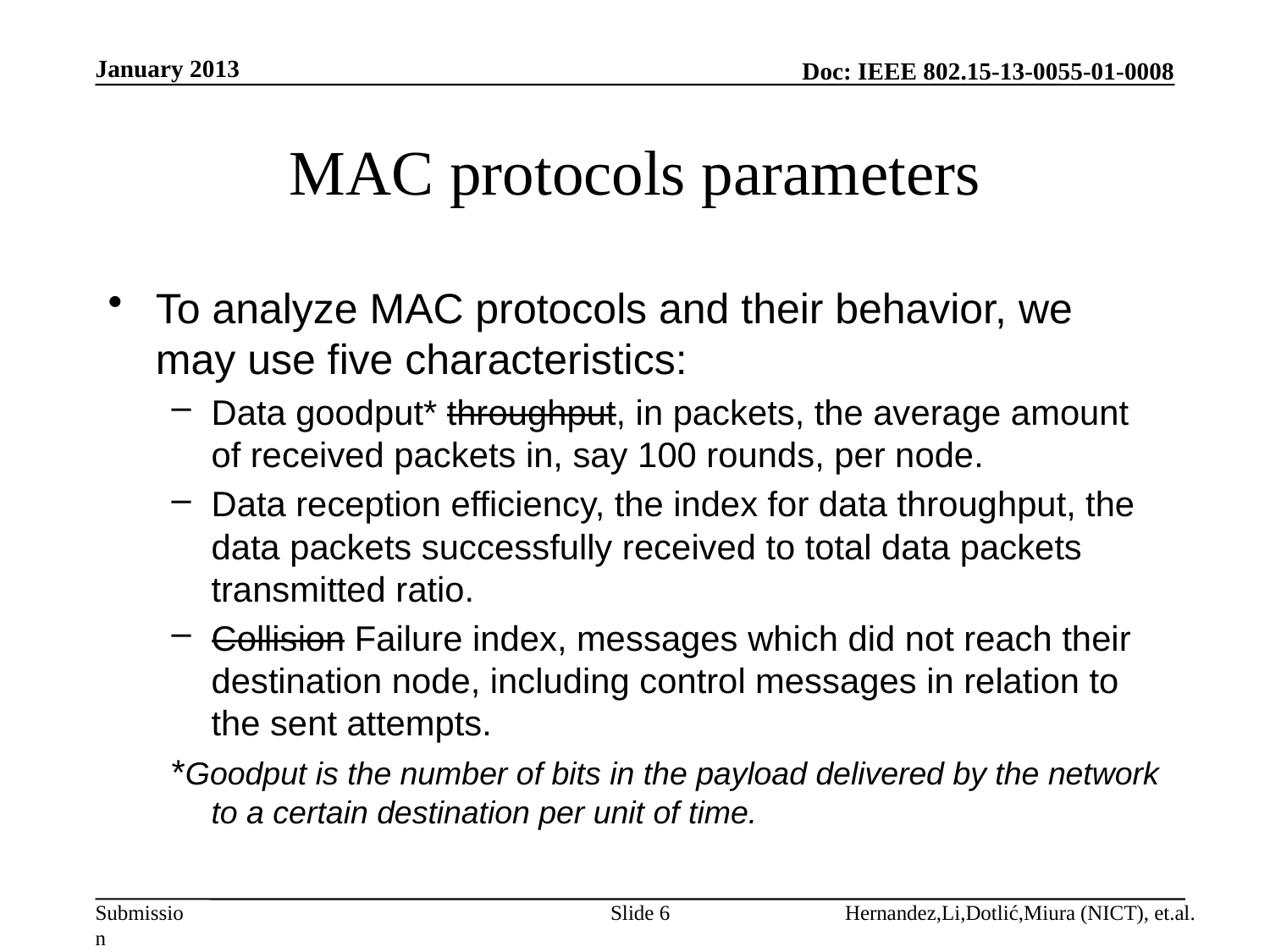

January 2013
# MAC protocols parameters
To analyze MAC protocols and their behavior, we may use five characteristics:
Data goodput* throughput, in packets, the average amount of received packets in, say 100 rounds, per node.
Data reception efficiency, the index for data throughput, the data packets successfully received to total data packets transmitted ratio.
Collision Failure index, messages which did not reach their destination node, including control messages in relation to the sent attempts.
*Goodput is the number of bits in the payload delivered by the network to a certain destination per unit of time.
Slide 6
Hernandez,Li,Dotlić,Miura (NICT), et.al.